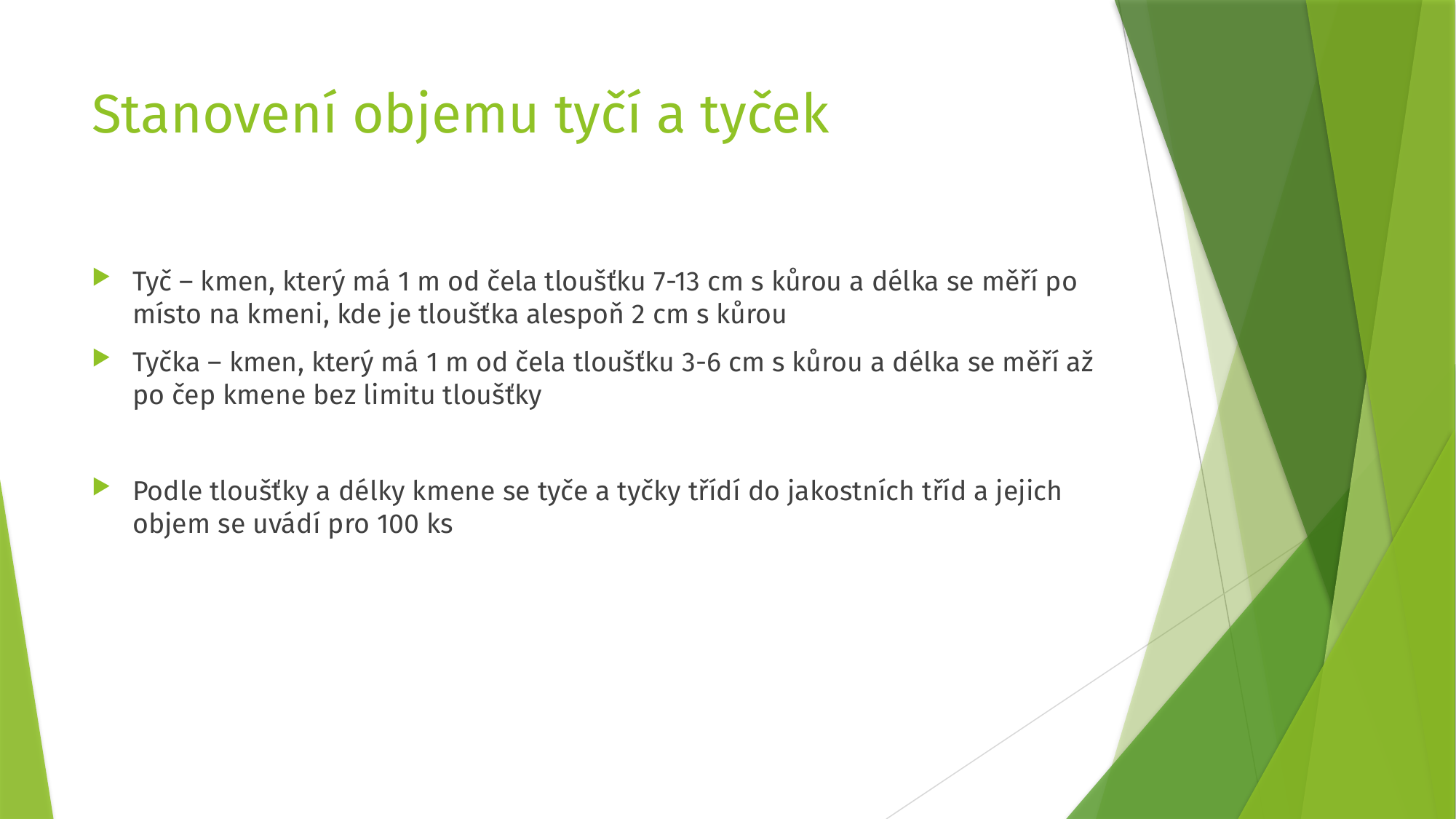

# Stanovení objemu tyčí a tyček
Tyč – kmen, který má 1 m od čela tloušťku 7-13 cm s kůrou a délka se měří po místo na kmeni, kde je tloušťka alespoň 2 cm s kůrou
Tyčka – kmen, který má 1 m od čela tloušťku 3-6 cm s kůrou a délka se měří až po čep kmene bez limitu tloušťky

Podle tloušťky a délky kmene se tyče a tyčky třídí do jakostních tříd a jejich objem se uvádí pro 100 ks